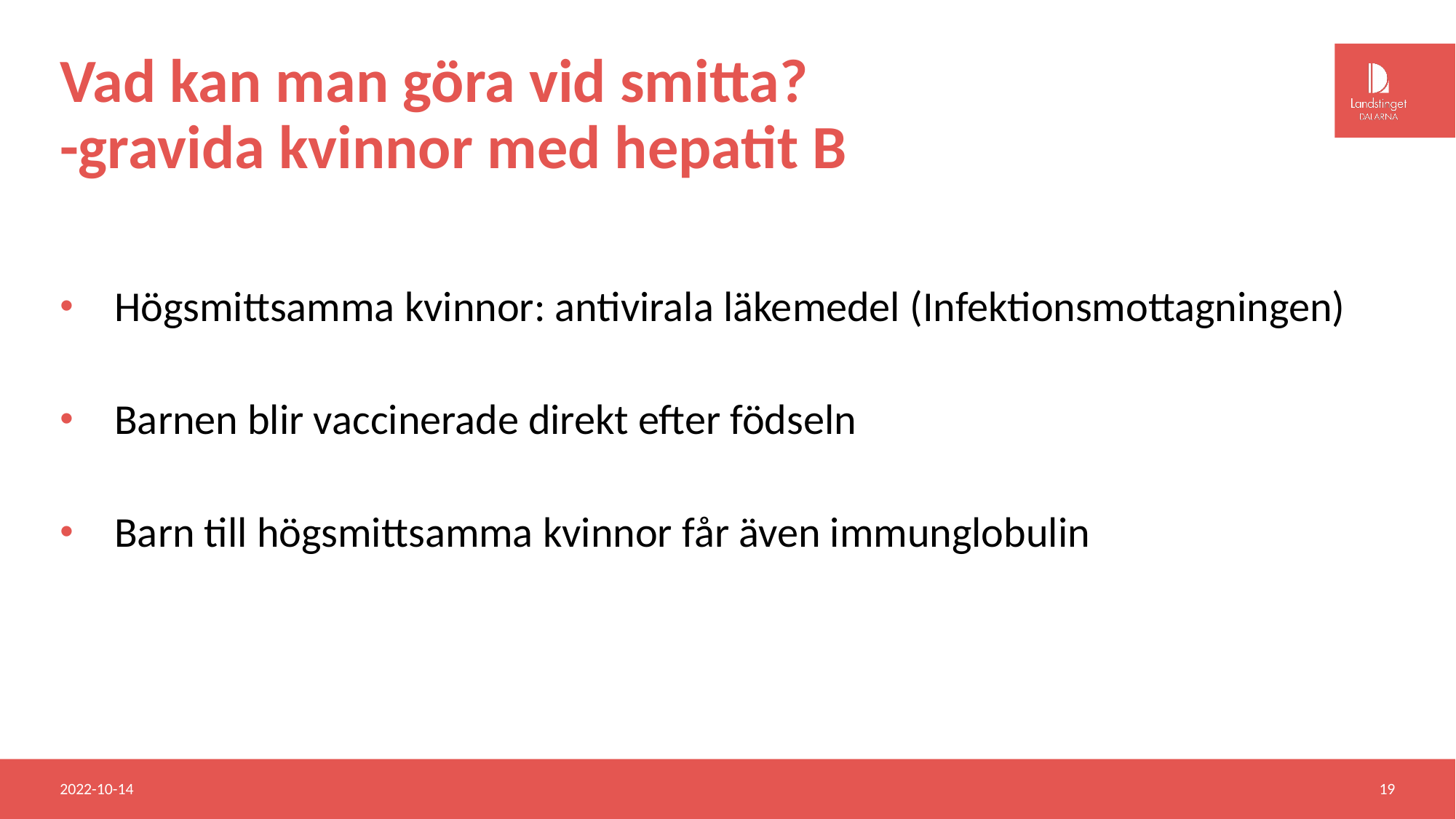

# Vad kan man göra vid smitta? -gravida kvinnor med hepatit B

Högsmittsamma kvinnor: antivirala läkemedel (Infektionsmottagningen)

Barnen blir vaccinerade direkt efter födseln

Barn till högsmittsamma kvinnor får även immunglobulin
2022-10-14

19